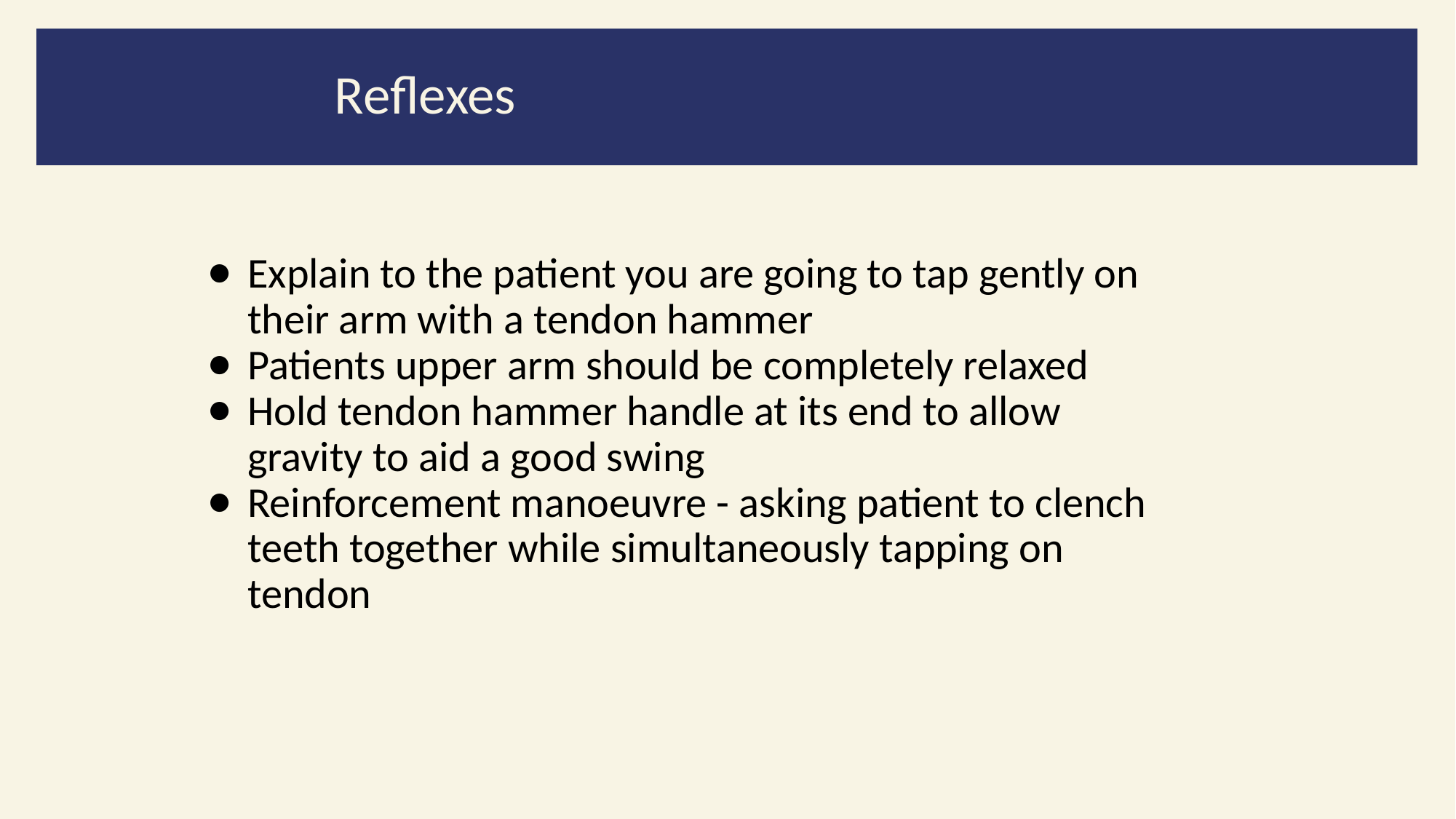

Reflexes

Explain to the patient you are going to tap gently on their arm with a tendon hammer
Patients upper arm should be completely relaxed
Hold tendon hammer handle at its end to allow gravity to aid a good swing
Reinforcement manoeuvre - asking patient to clench teeth together while simultaneously tapping on tendon